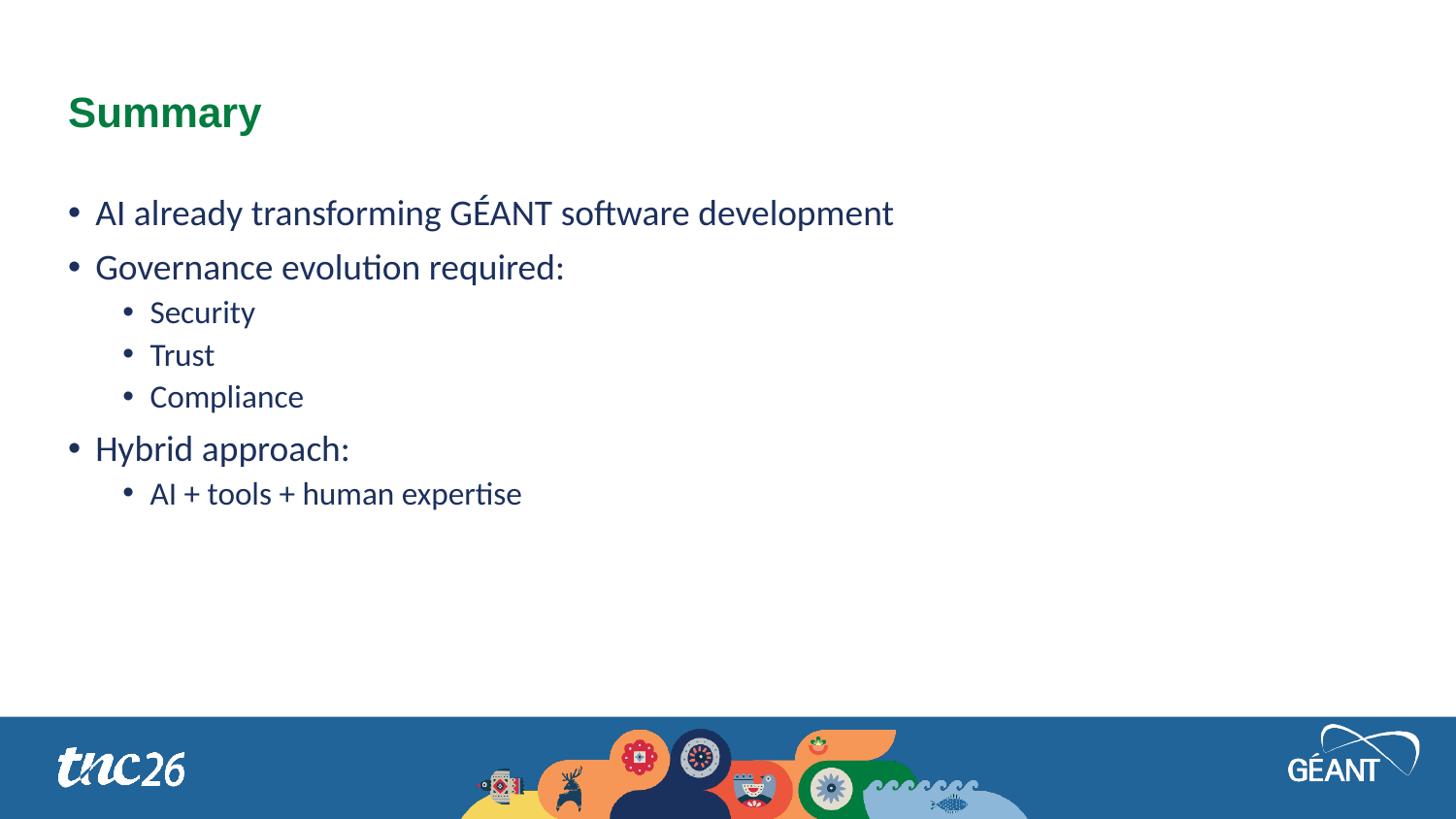

# Summary
AI already transforming GÉANT software development
Governance evolution required:
Security
Trust
Compliance
Hybrid approach:
AI + tools + human expertise